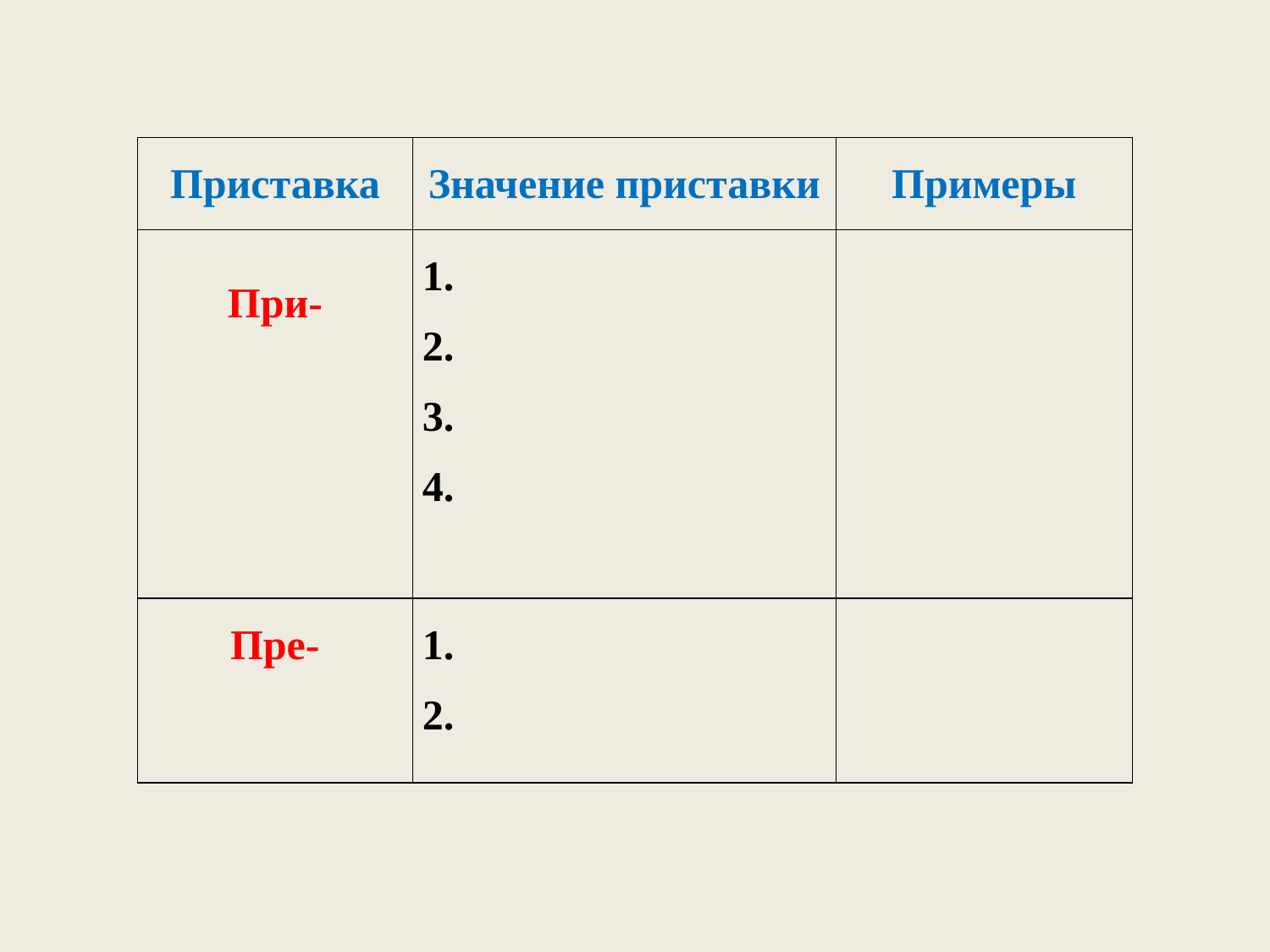

| Приставка | Значение приставки | Примеры |
| --- | --- | --- |
| При- | 1. 2. 3. 4. |  |
| Пре- | 1. 2. |  |